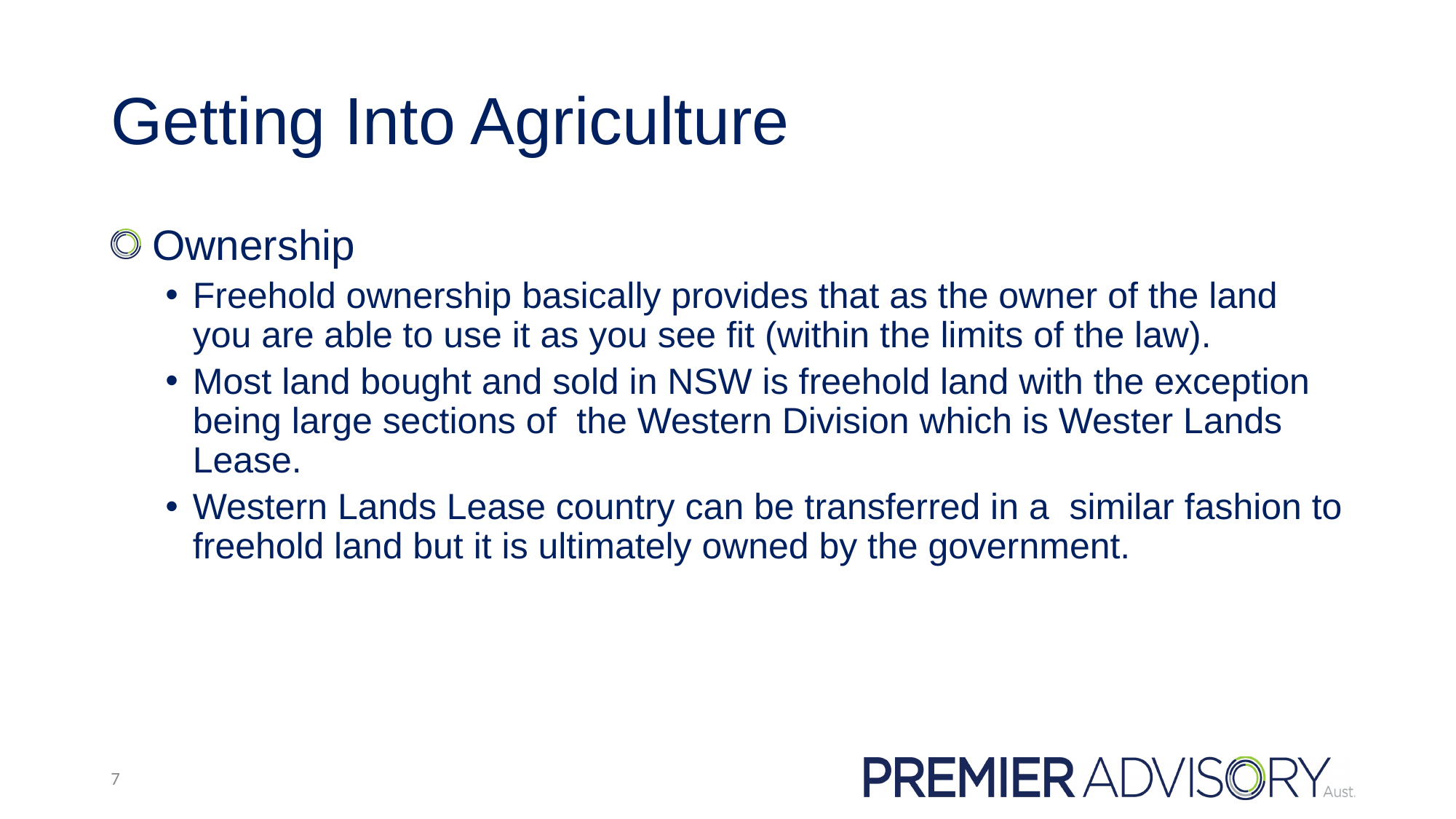

# Getting Into Agriculture
 Ownership
Freehold ownership basically provides that as the owner of the land you are able to use it as you see fit (within the limits of the law).
Most land bought and sold in NSW is freehold land with the exception being large sections of  the Western Division which is Wester Lands Lease.
Western Lands Lease country can be transferred in a  similar fashion to freehold land but it is ultimately owned by the government.

7